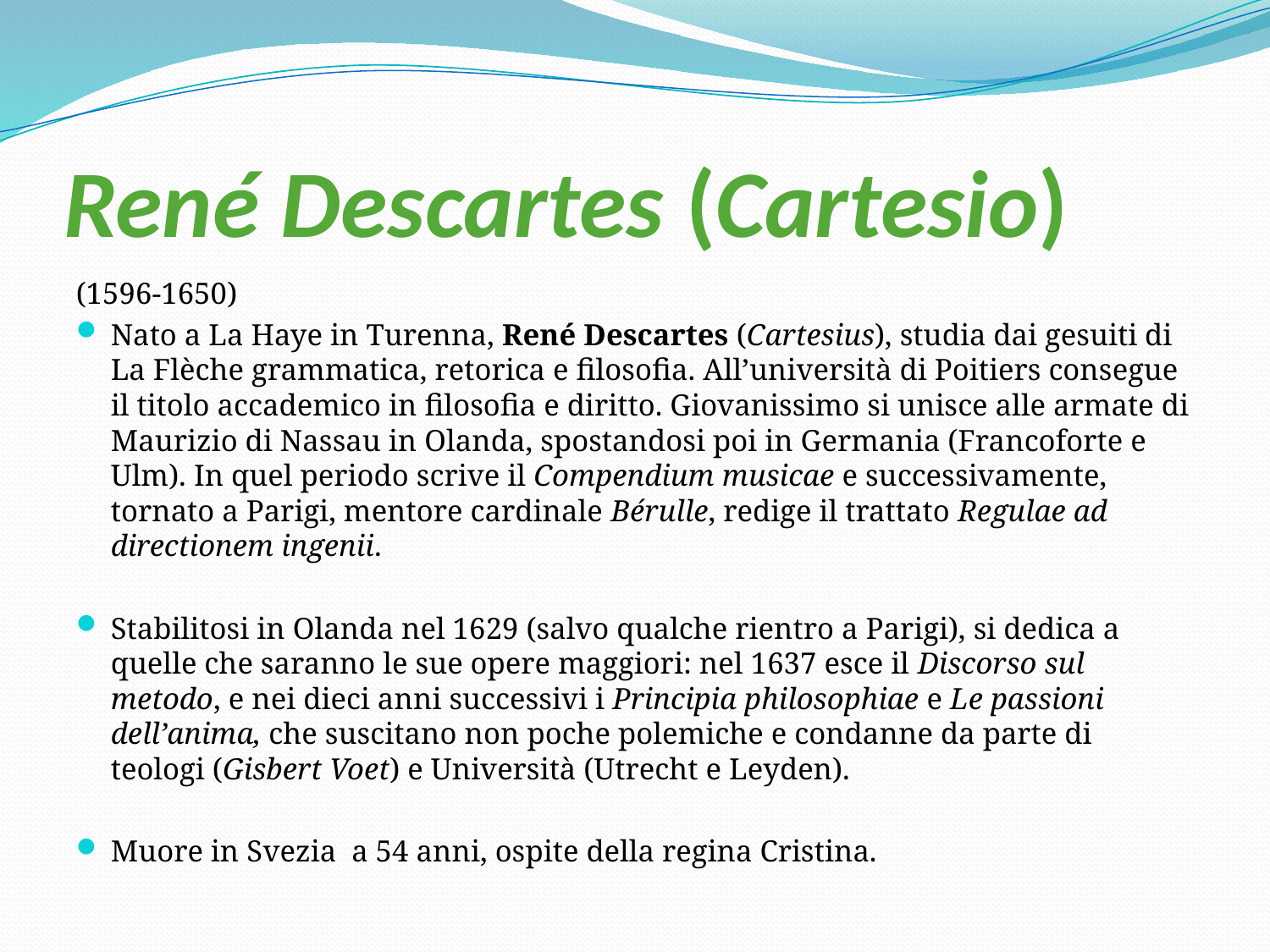

# René Descartes (Cartesio)
(1596-1650)
Nato a La Haye in Turenna, René Descartes (Cartesius), studia dai gesuiti di La Flèche grammatica, retorica e filosofia. All’università di Poitiers consegue il titolo accademico in filosofia e diritto. Giovanissimo si unisce alle armate di Maurizio di Nassau in Olanda, spostandosi poi in Germania (Francoforte e Ulm). In quel periodo scrive il Compendium musicae e successivamente, tornato a Parigi, mentore cardinale Bérulle, redige il trattato Regulae ad directionem ingenii.

Stabilitosi in Olanda nel 1629 (salvo qualche rientro a Parigi), si dedica a quelle che saranno le sue opere maggiori: nel 1637 esce il Discorso sul metodo, e nei dieci anni successivi i Principia philosophiae e Le passioni dell’anima, che suscitano non poche polemiche e condanne da parte di teologi (Gisbert Voet) e Università (Utrecht e Leyden).

Muore in Svezia  a 54 anni, ospite della regina Cristina.